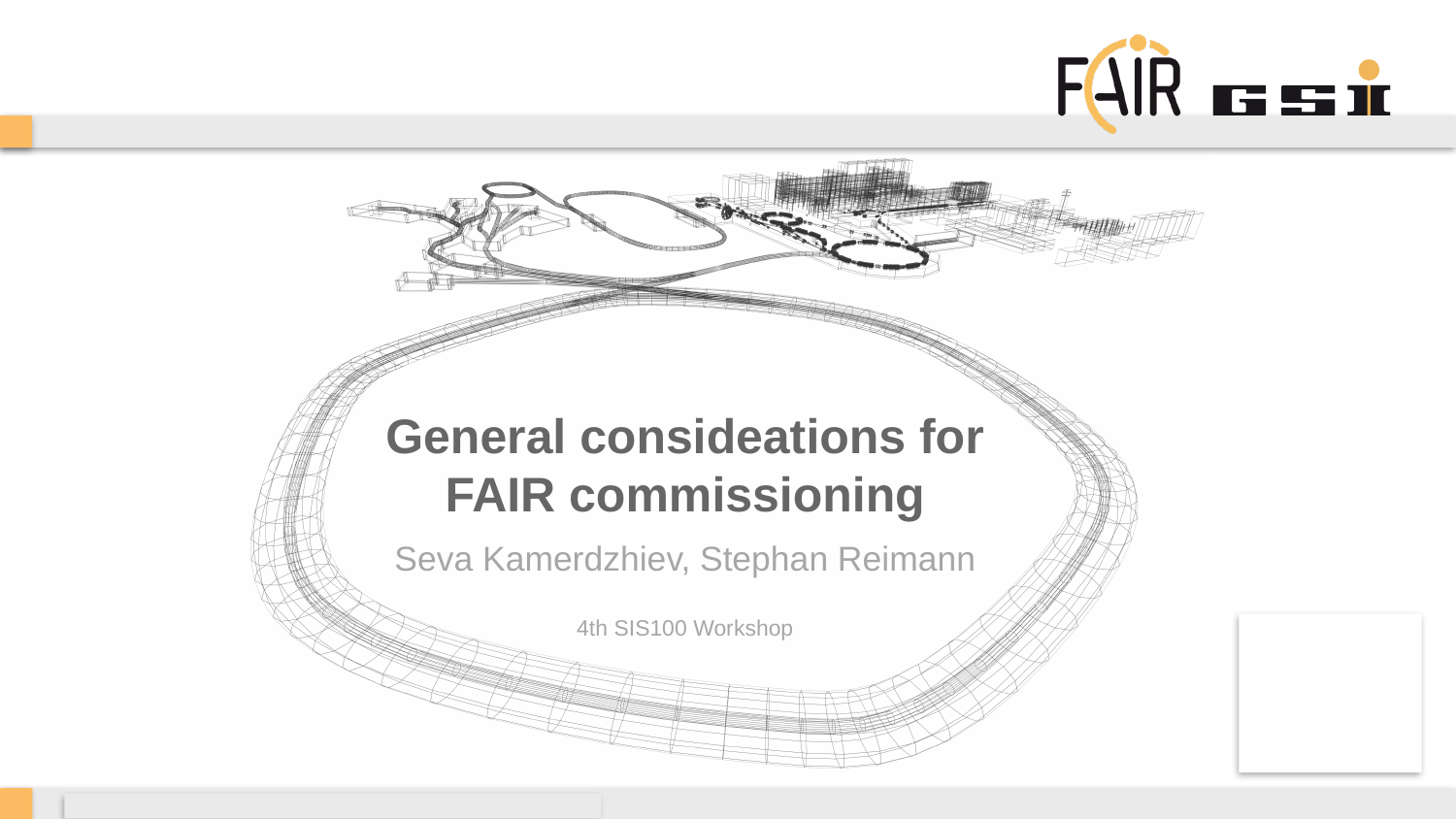

# General consideations for FAIR commissioning
Seva Kamerdzhiev, Stephan Reimann

4th SIS100 Workshop